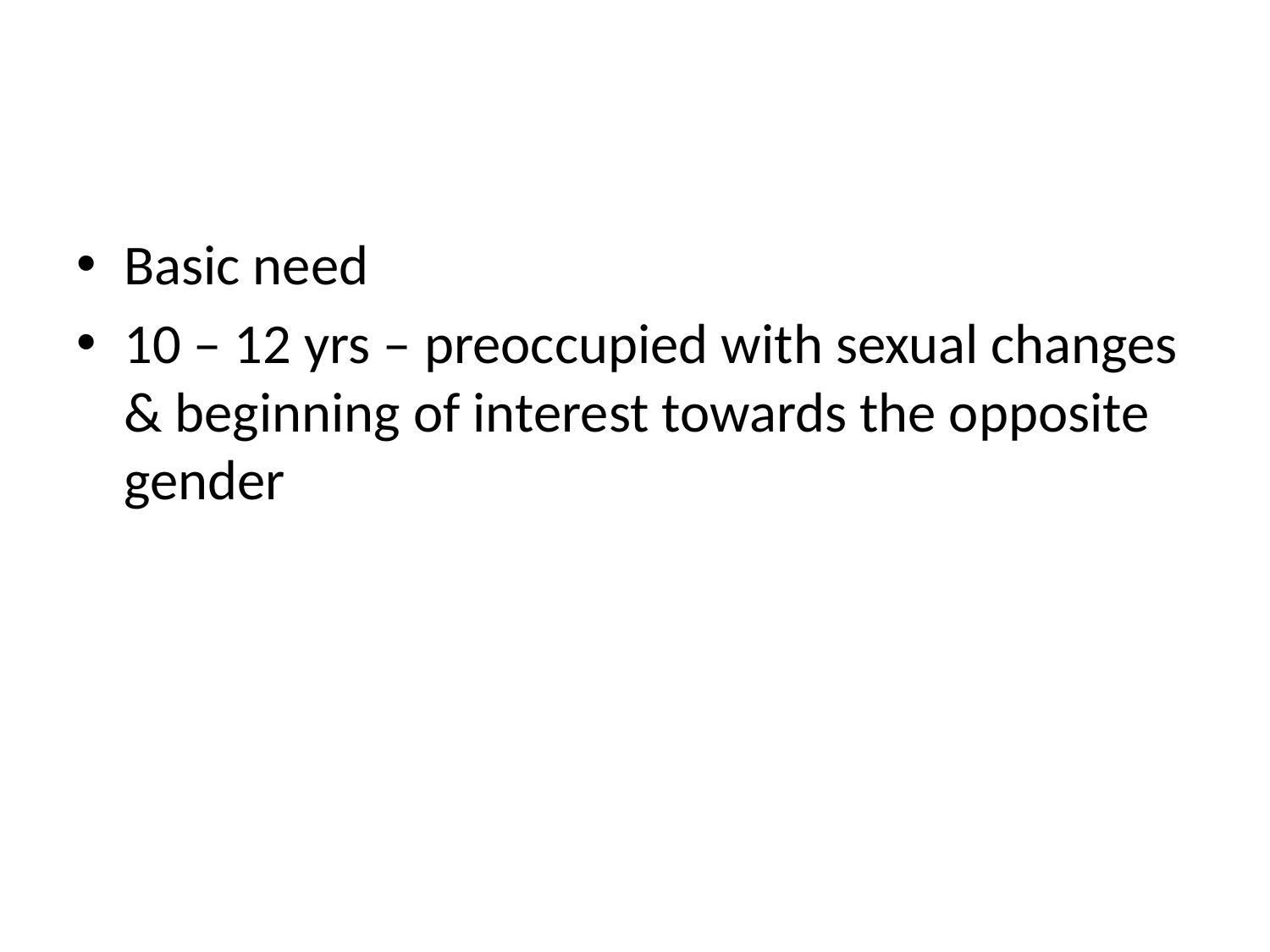

#
Basic need
10 – 12 yrs – preoccupied with sexual changes & beginning of interest towards the opposite gender